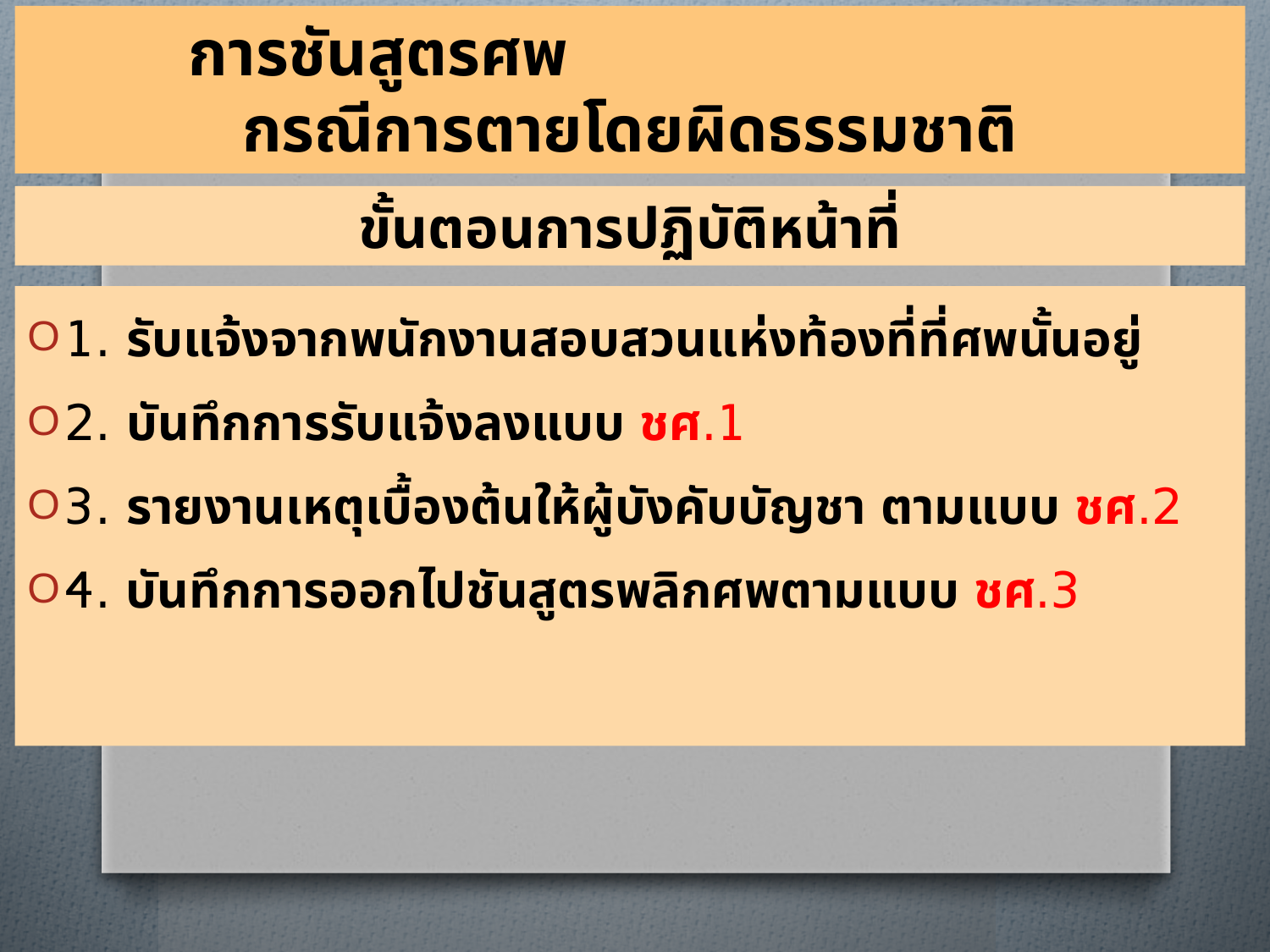

การชันสูตรศพ
กรณีการตายโดยผิดธรรมชาติ
ขั้นตอนการปฏิบัติหน้าที่
1. รับแจ้งจากพนักงานสอบสวนแห่งท้องที่ที่ศพนั้นอยู่
2. บันทึกการรับแจ้งลงแบบ ชศ.1
3. รายงานเหตุเบื้องต้นให้ผู้บังคับบัญชา ตามแบบ ชศ.2
4. บันทึกการออกไปชันสูตรพลิกศพตามแบบ ชศ.3